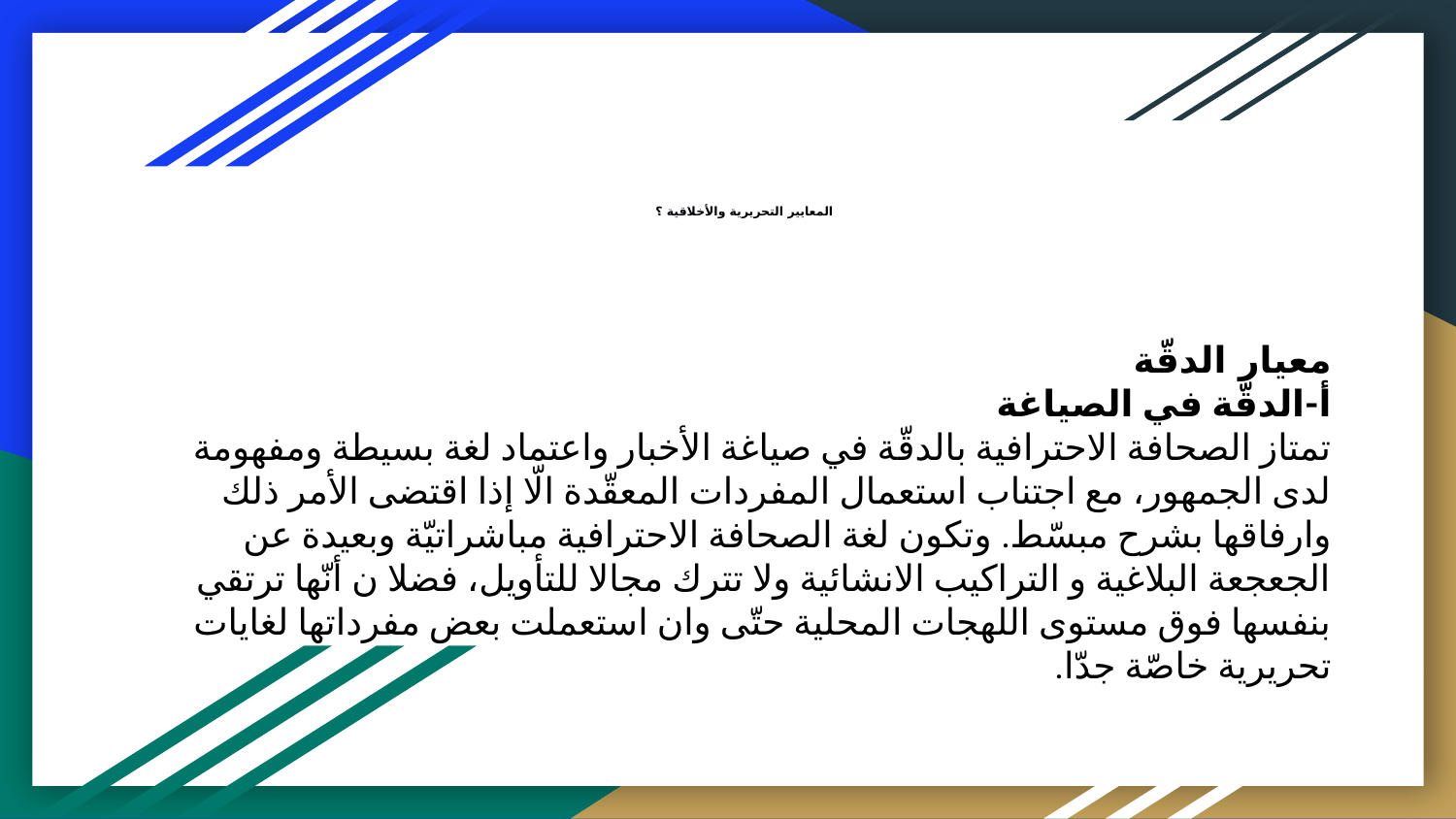

# المعايير التحريرية والأخلاقية ؟

معيار الدقّة
أ-الدقّة في الصياغة
تمتاز الصحافة الاحترافية بالدقّة في صياغة الأخبار واعتماد لغة بسيطة ومفهومة لدى الجمهور، مع اجتناب استعمال المفردات المعقّدة الّا إذا اقتضى الأمر ذلك وارفاقها بشرح مبسّط. وتكون لغة الصحافة الاحترافية مباشراتيّة وبعيدة عن الجعجعة البلاغية و التراكيب الانشائية ولا تترك مجالا للتأويل، فضلا ن أنّها ترتقي بنفسها فوق مستوى اللهجات المحلية حتّى وان استعملت بعض مفرداتها لغايات تحريرية خاصّة جدّا.